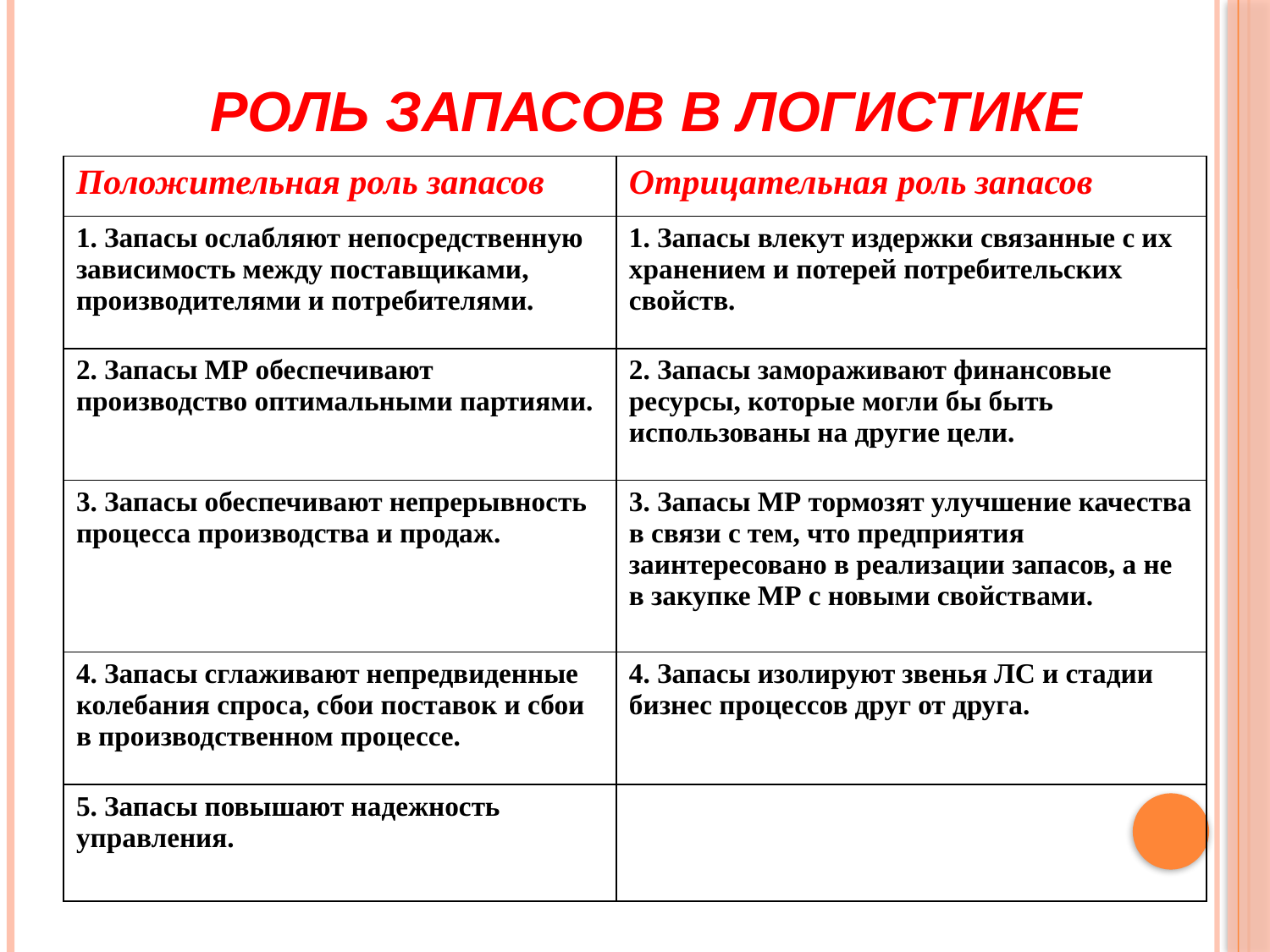

# РОЛЬ ЗАПАСОВ В ЛОГИСТИКЕ
| Положительная роль запасов | Отрицательная роль запасов |
| --- | --- |
| 1. Запасы ослабляют непосредственную зависимость между поставщиками, производителями и потребителями. | 1. Запасы влекут издержки связанные с их хранением и потерей потребительских свойств. |
| 2. Запасы МР обеспечивают производство оптимальными партиями. | 2. Запасы замораживают финансовые ресурсы, которые могли бы быть использованы на другие цели. |
| 3. Запасы обеспечивают непрерывность процесса производства и продаж. | 3. Запасы МР тормозят улучшение качества в связи с тем, что предприятия заинтересовано в реализации запасов, а не в закупке МР с новыми свойствами. |
| 4. Запасы сглаживают непредвиденные колебания спроса, сбои поставок и сбои в производственном процессе. | 4. Запасы изолируют звенья ЛС и стадии бизнес процессов друг от друга. |
| 5. Запасы повышают надежность управления. |  |